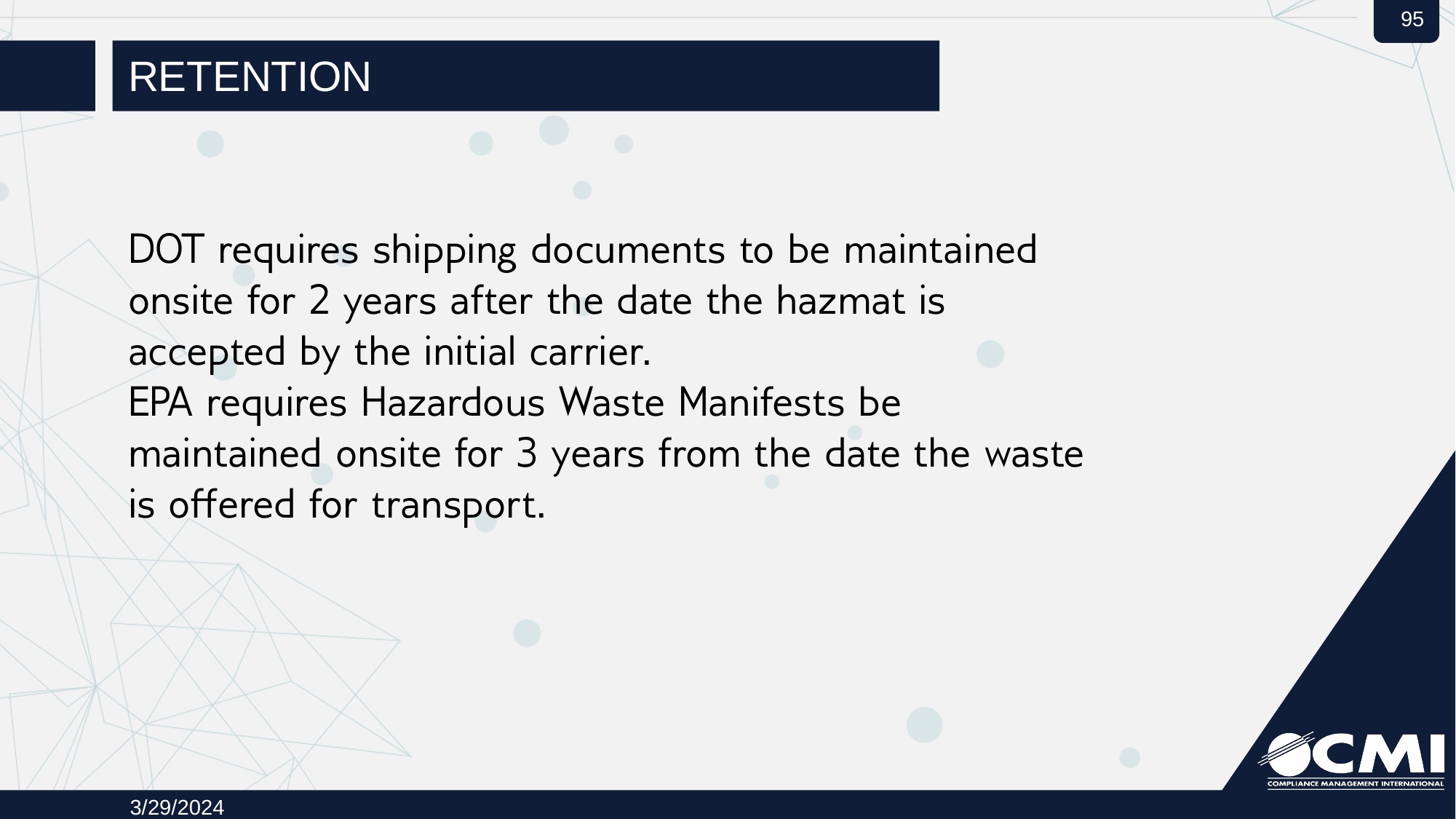

# Retention
DOT requires shipping documents to be maintained onsite for 2 years after the date the hazmat is accepted by the initial carrier.
EPA requires Hazardous Waste Manifests be maintained onsite for 3 years from the date the waste is offered for transport.